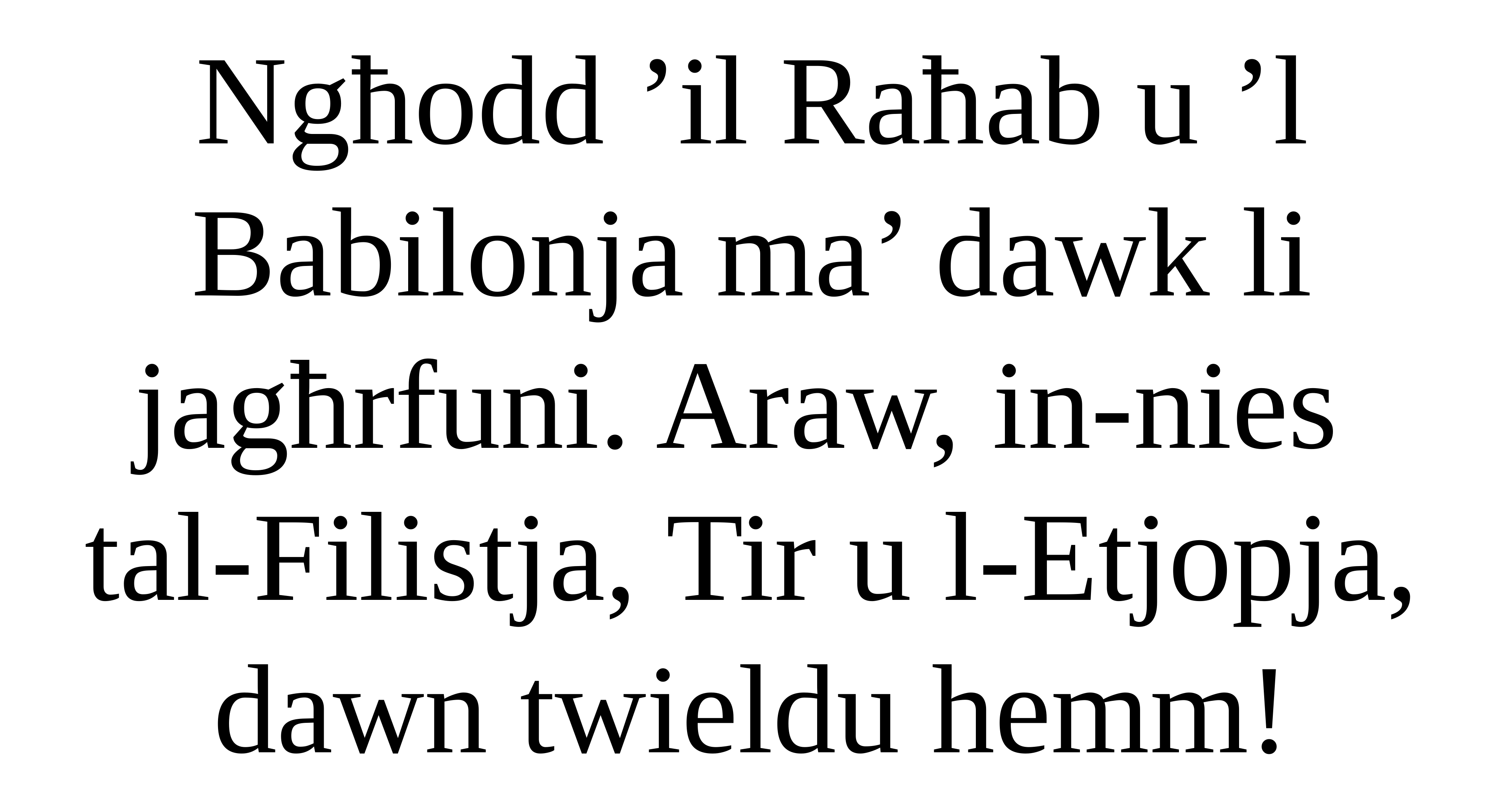

Ngħodd ’il Raħab u ’l Babilonja ma’ dawk li jagħrfuni. Araw, in-nies
tal-Filistja, Tir u l-Etjopja,
dawn twieldu hemm!